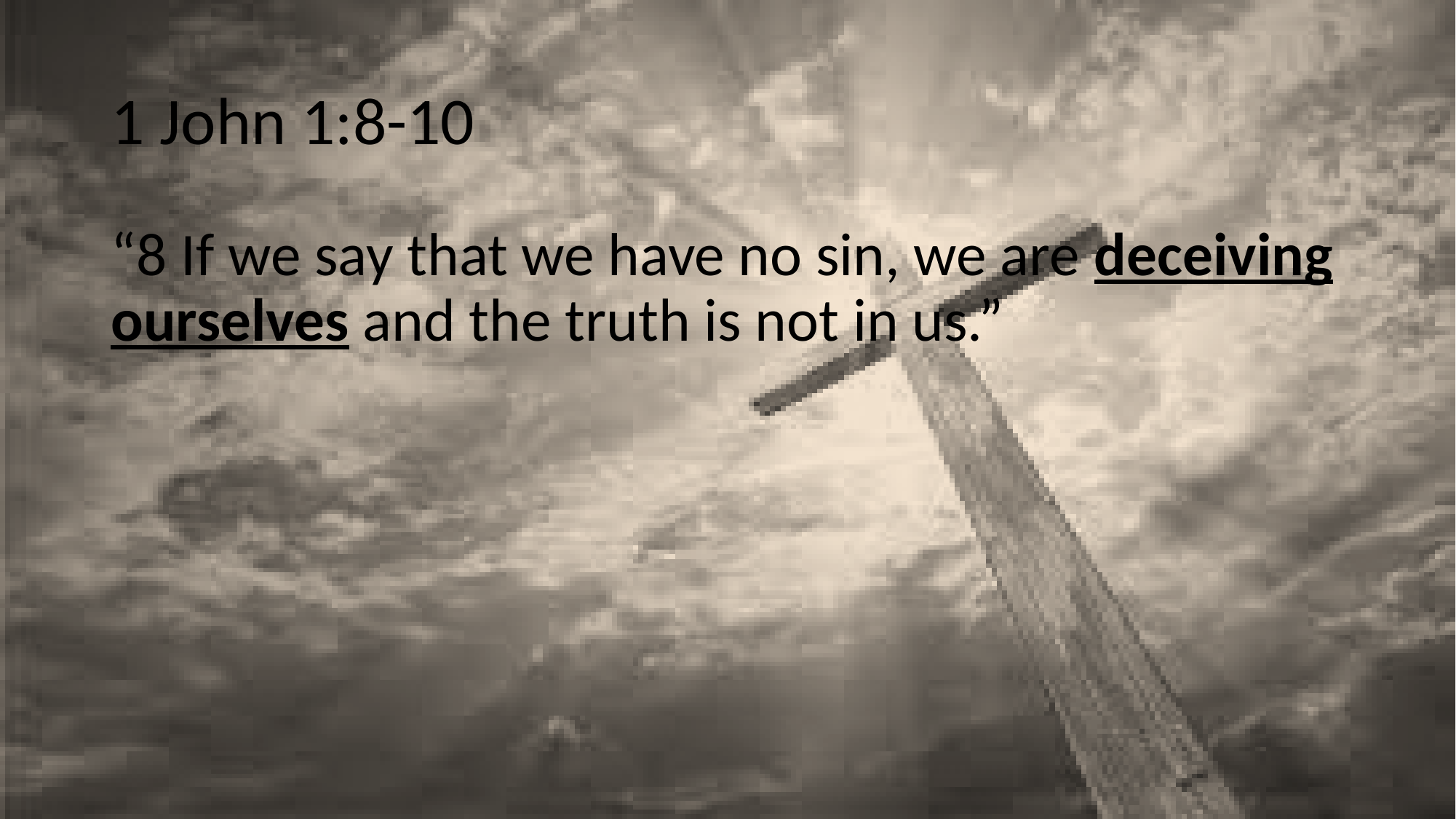

# 1 John 1:8-10
“8 If we say that we have no sin, we are deceiving ourselves and the truth is not in us.”